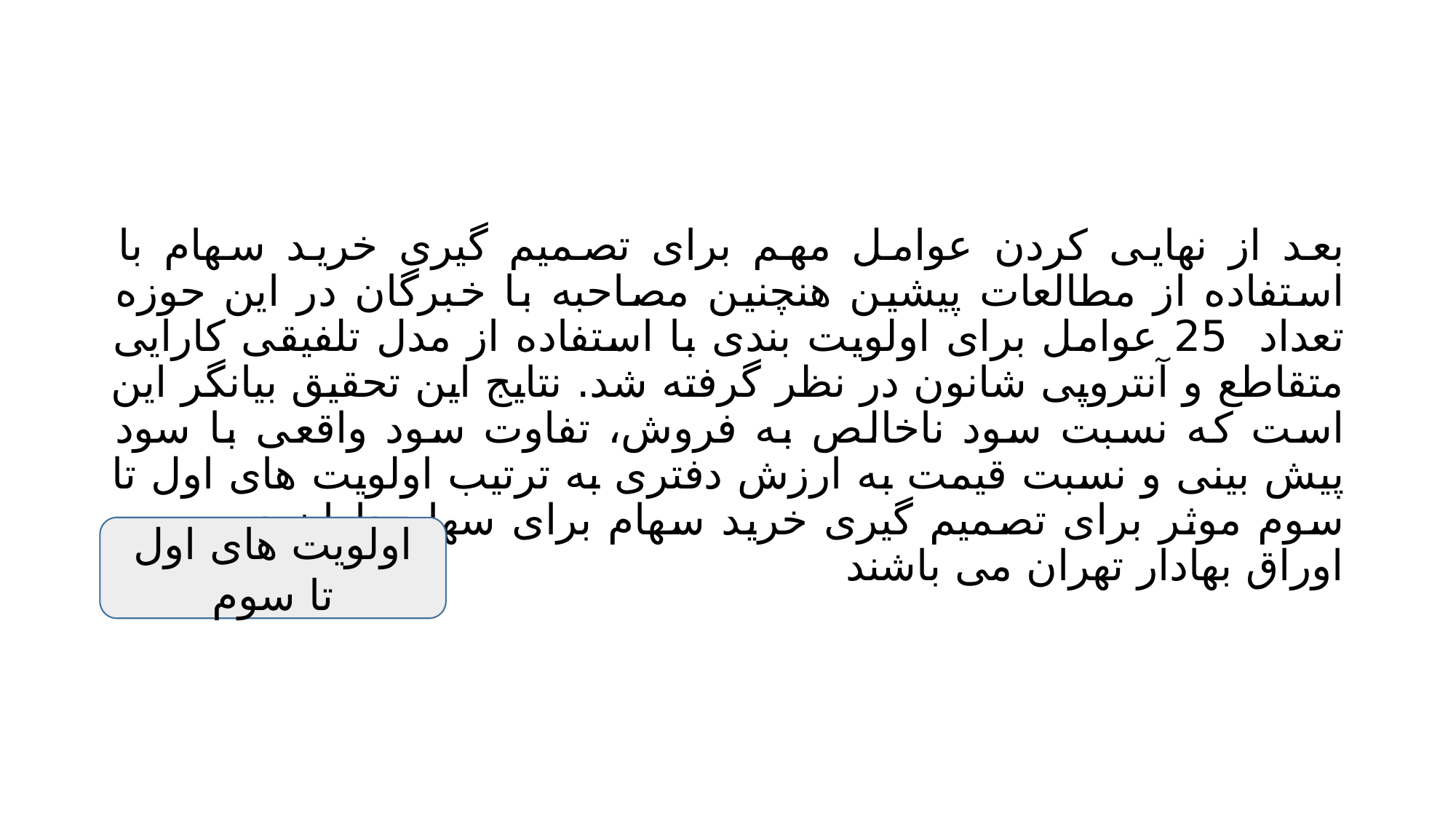

#
بعد از نهایی کردن عوامل مهم برای تصمیم گیری خرید سهام با استفاده از مطالعات پیشین هنچنین مصاحبه با خبرگان در این حوزه تعداد  25 عوامل برای اولویت بندی با استفاده از مدل تلفیقی کارایی متقاطع و آنتروپی شانون در نظر گرفته شد. نتایج این تحقیق بیانگر این است که نسبت سود ناخالص به فروش، تفاوت سود واقعی با سود پیش بینی و نسبت قیمت به ارزش دفتری به ترتیب اولویت های اول تا سوم موثر برای تصمیم گیری خرید سهام برای سهام داران در بورس اوراق بهادار تهران می باشند
اولویت های اول تا سوم